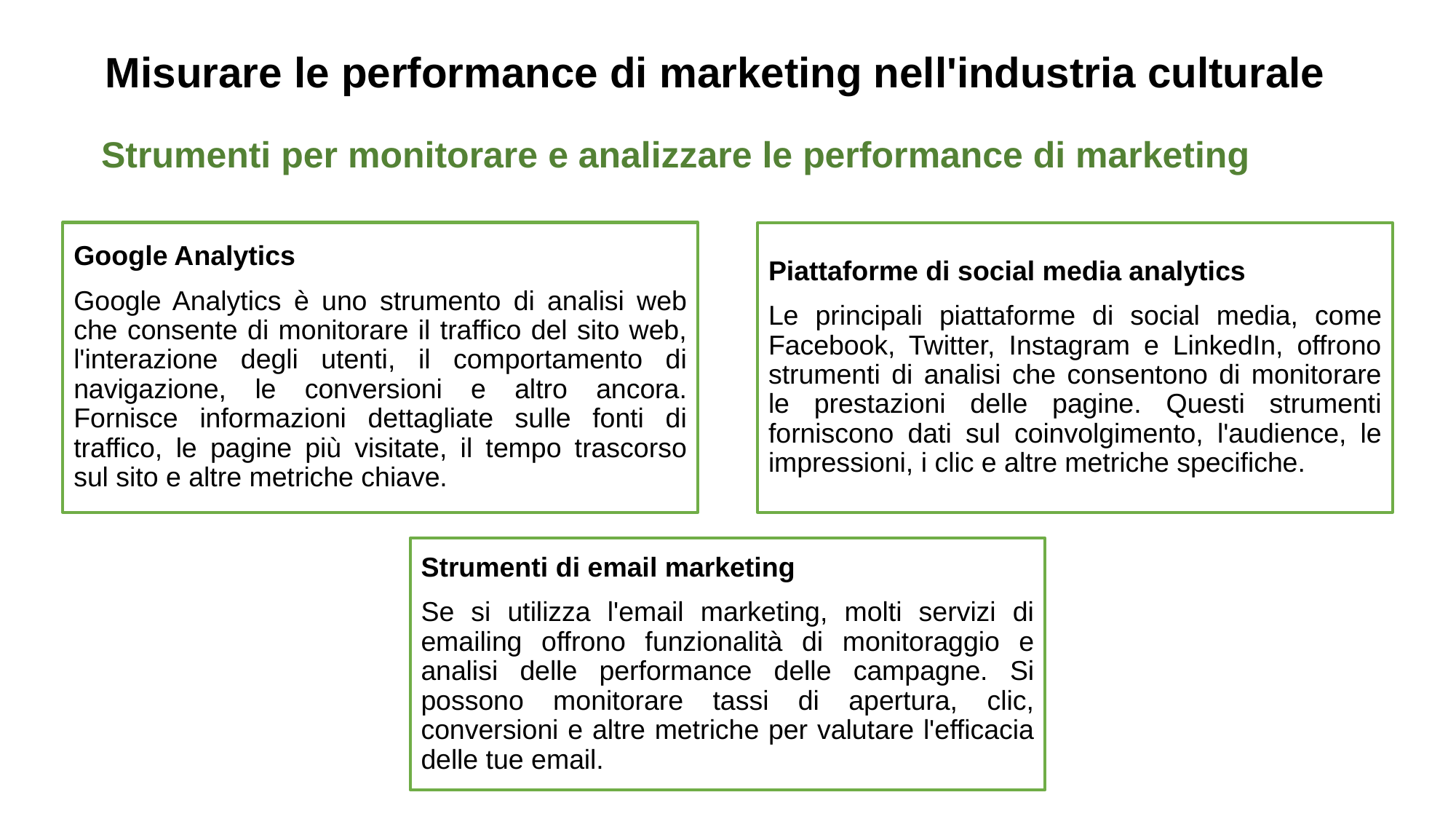

# Misurare le performance di marketing nell'industria culturale
Strumenti per monitorare e analizzare le performance di marketing
Google Analytics
Google Analytics è uno strumento di analisi web che consente di monitorare il traffico del sito web, l'interazione degli utenti, il comportamento di navigazione, le conversioni e altro ancora. Fornisce informazioni dettagliate sulle fonti di traffico, le pagine più visitate, il tempo trascorso sul sito e altre metriche chiave.
Piattaforme di social media analytics
Le principali piattaforme di social media, come Facebook, Twitter, Instagram e LinkedIn, offrono strumenti di analisi che consentono di monitorare le prestazioni delle pagine. Questi strumenti forniscono dati sul coinvolgimento, l'audience, le impressioni, i clic e altre metriche specifiche.
Strumenti di email marketing
Se si utilizza l'email marketing, molti servizi di emailing offrono funzionalità di monitoraggio e analisi delle performance delle campagne. Si possono monitorare tassi di apertura, clic, conversioni e altre metriche per valutare l'efficacia delle tue email.